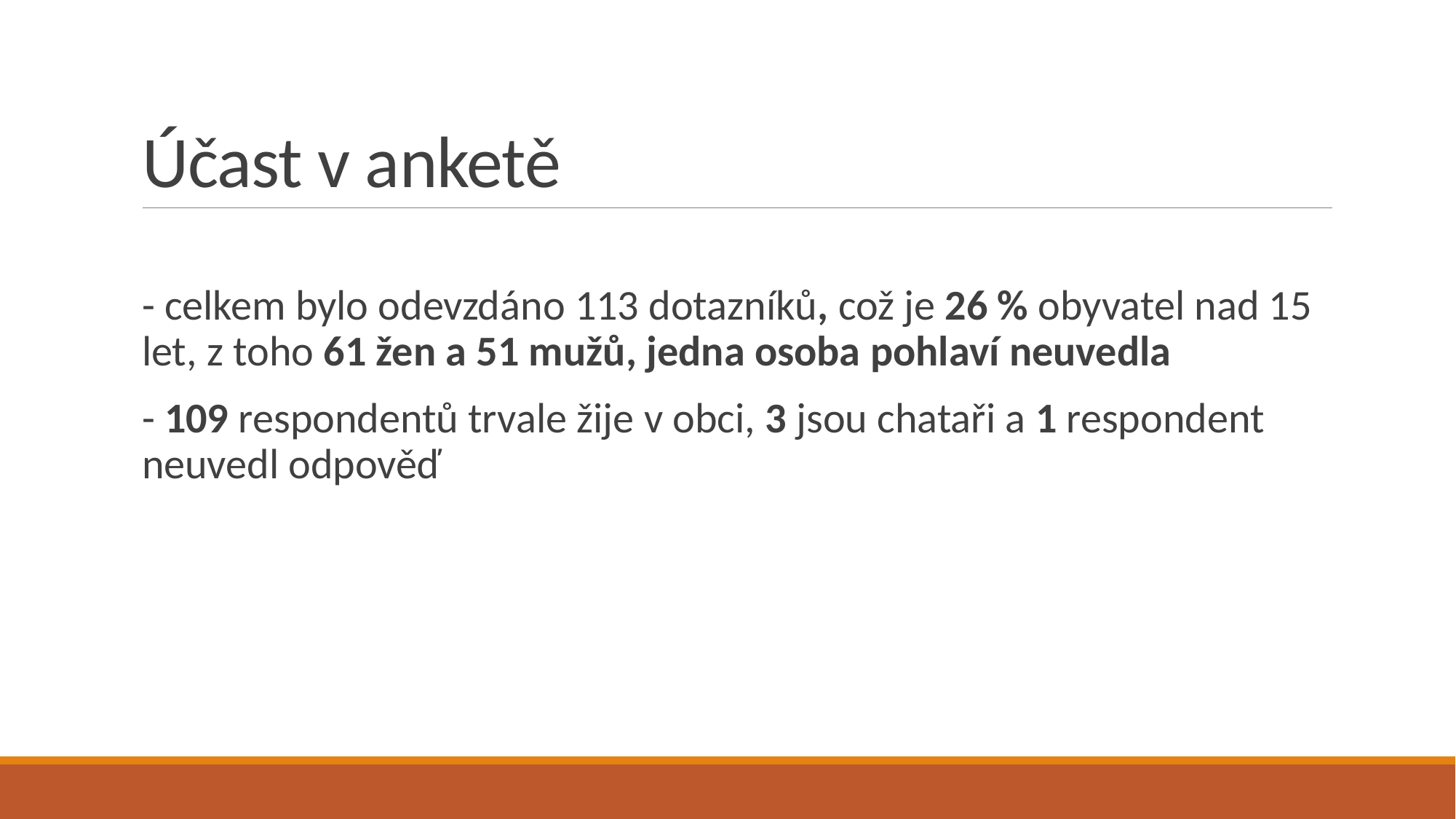

# Účast v anketě

- celkem bylo odevzdáno 113 dotazníků, což je 26 % obyvatel nad 15 let, z toho 61 žen a 51 mužů, jedna osoba pohlaví neuvedla
- 109 respondentů trvale žije v obci, 3 jsou chataři a 1 respondent neuvedl odpověď